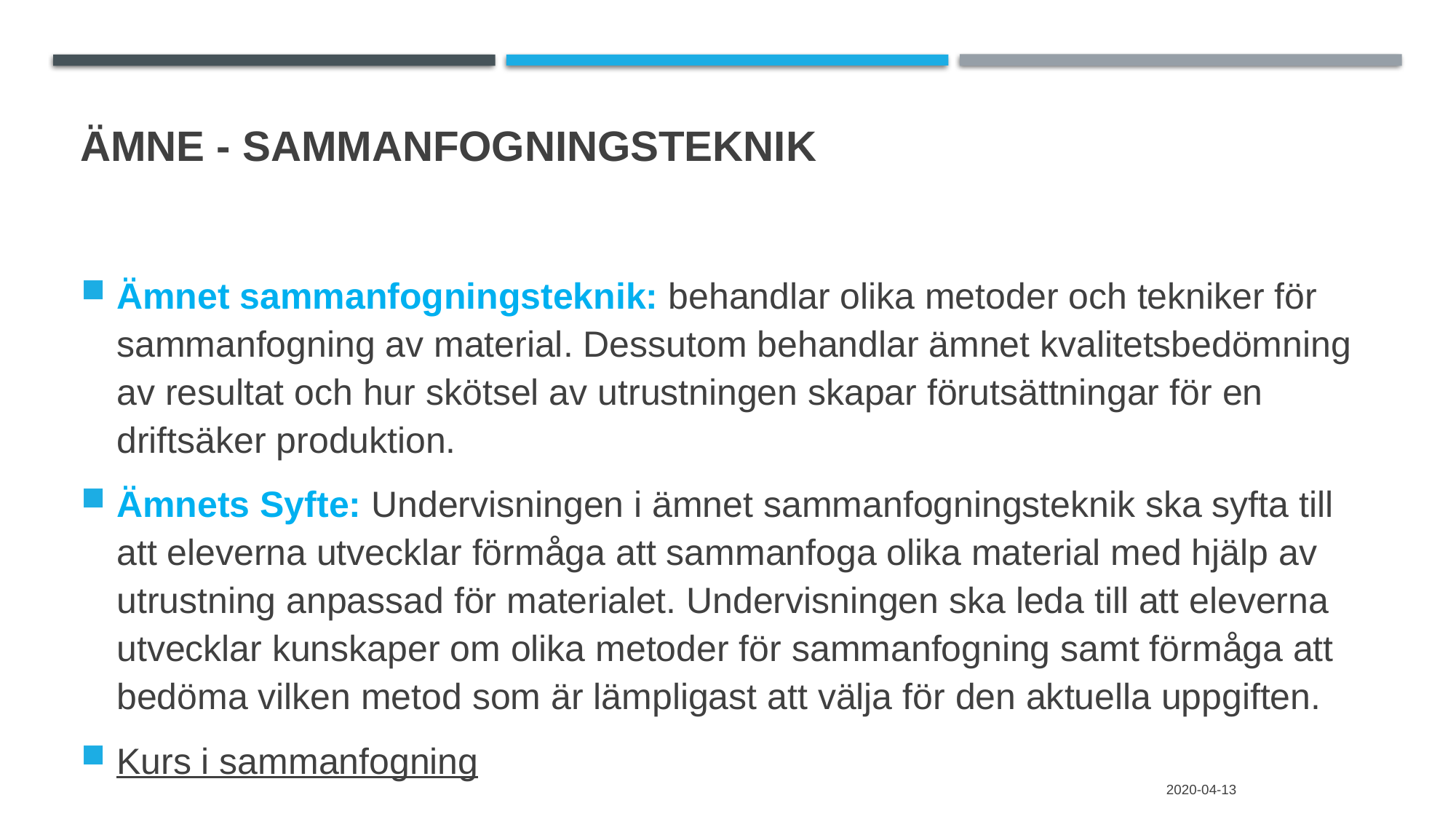

# Ämne - Sammanfogningsteknik
Ämnet sammanfogningsteknik: behandlar olika metoder och tekniker för sammanfogning av material. Dessutom behandlar ämnet kvalitetsbedömning av resultat och hur skötsel av utrustningen skapar förutsättningar för en driftsäker produktion.
Ämnets Syfte: Undervisningen i ämnet sammanfogningsteknik ska syfta till att eleverna utvecklar förmåga att sammanfoga olika material med hjälp av utrustning anpassad för materialet. Undervisningen ska leda till att eleverna utvecklar kunskaper om olika metoder för sammanfogning samt förmåga att bedöma vilken metod som är lämpligast att välja för den aktuella uppgiften.
Kurs i sammanfogning

2020-04-13